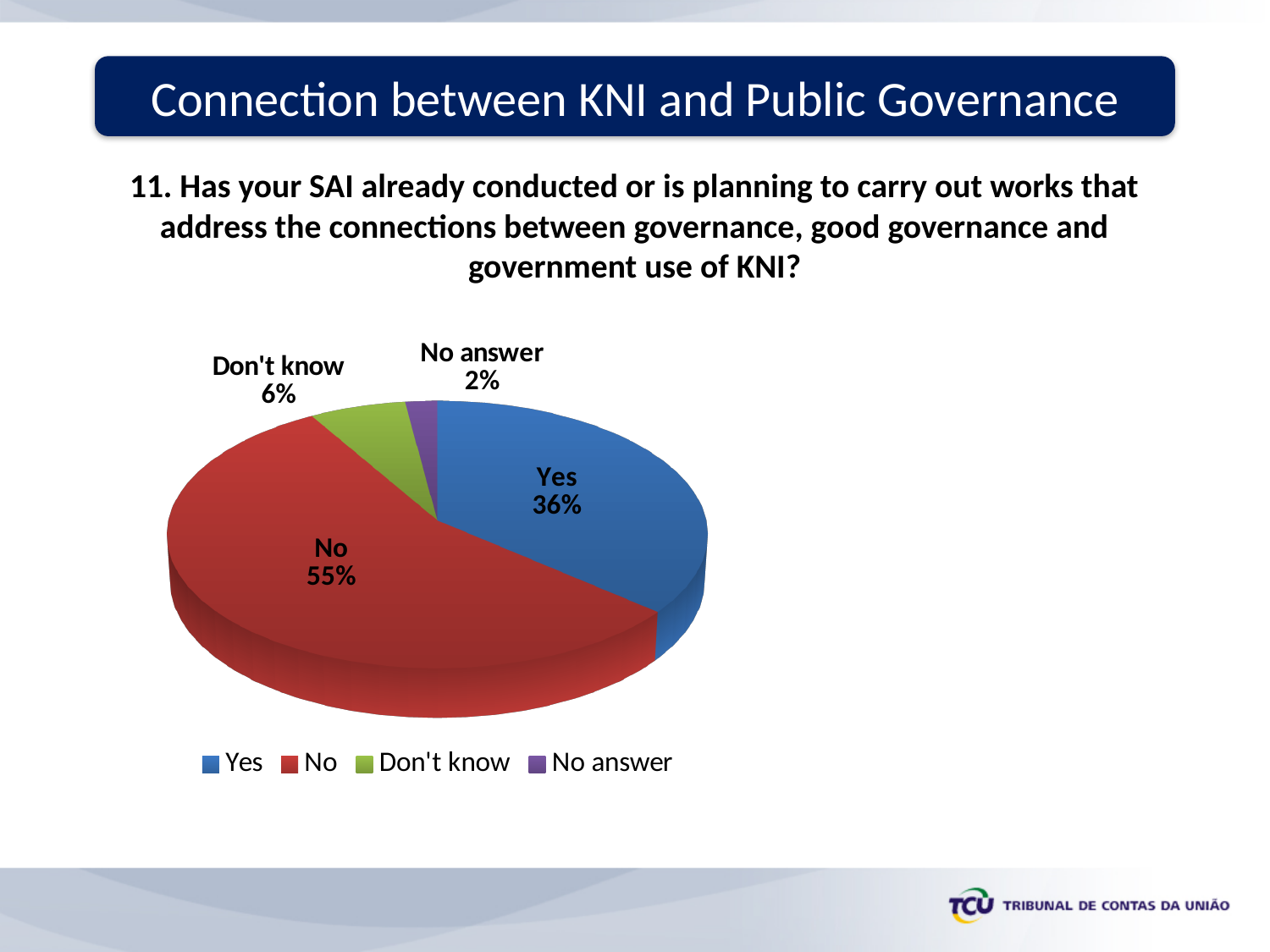

Connection between KNI and Public Governance
11. Has your SAI already conducted or is planning to carry out works that address the connections between governance, good governance and government use of KNI?

[unsupported chart]